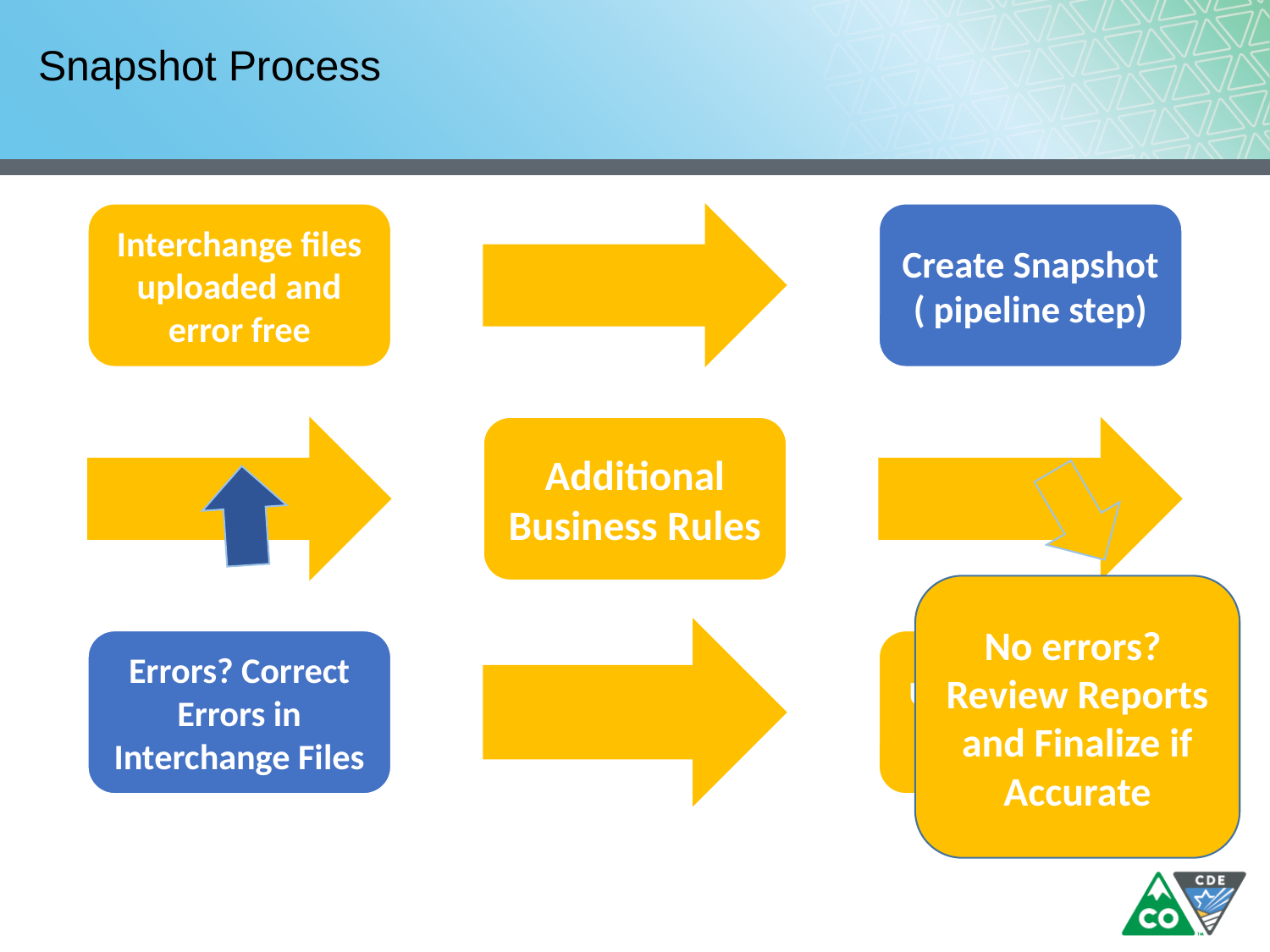

# Snapshot Process
Interchange files uploaded and error free
Create Snapshot ( pipeline step)
Additional Business Rules
Errors? Correct Errors in Interchange Files

No errors?  Review Reports and Finalize if Accurate